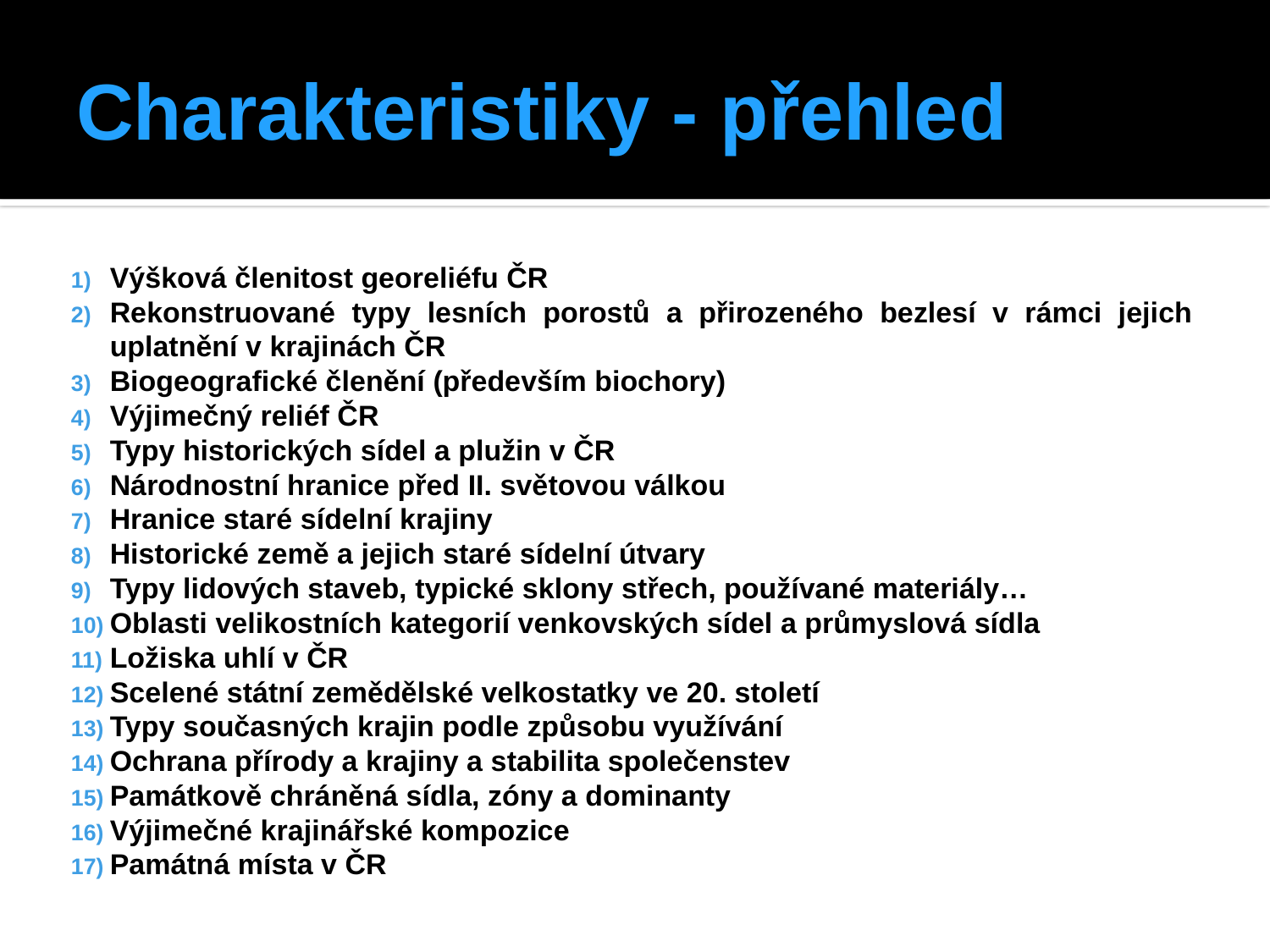

# Charakteristiky - přehled
Výšková členitost georeliéfu ČR
Rekonstruované typy lesních porostů a přirozeného bezlesí v rámci jejich uplatnění v krajinách ČR
Biogeografické členění (především biochory)
Výjimečný reliéf ČR
Typy historických sídel a plužin v ČR
Národnostní hranice před II. světovou válkou
Hranice staré sídelní krajiny
Historické země a jejich staré sídelní útvary
Typy lidových staveb, typické sklony střech, používané materiály…
Oblasti velikostních kategorií venkovských sídel a průmyslová sídla
Ložiska uhlí v ČR
Scelené státní zemědělské velkostatky ve 20. století
Typy současných krajin podle způsobu využívání
Ochrana přírody a krajiny a stabilita společenstev
Památkově chráněná sídla, zóny a dominanty
Výjimečné krajinářské kompozice
Památná místa v ČR